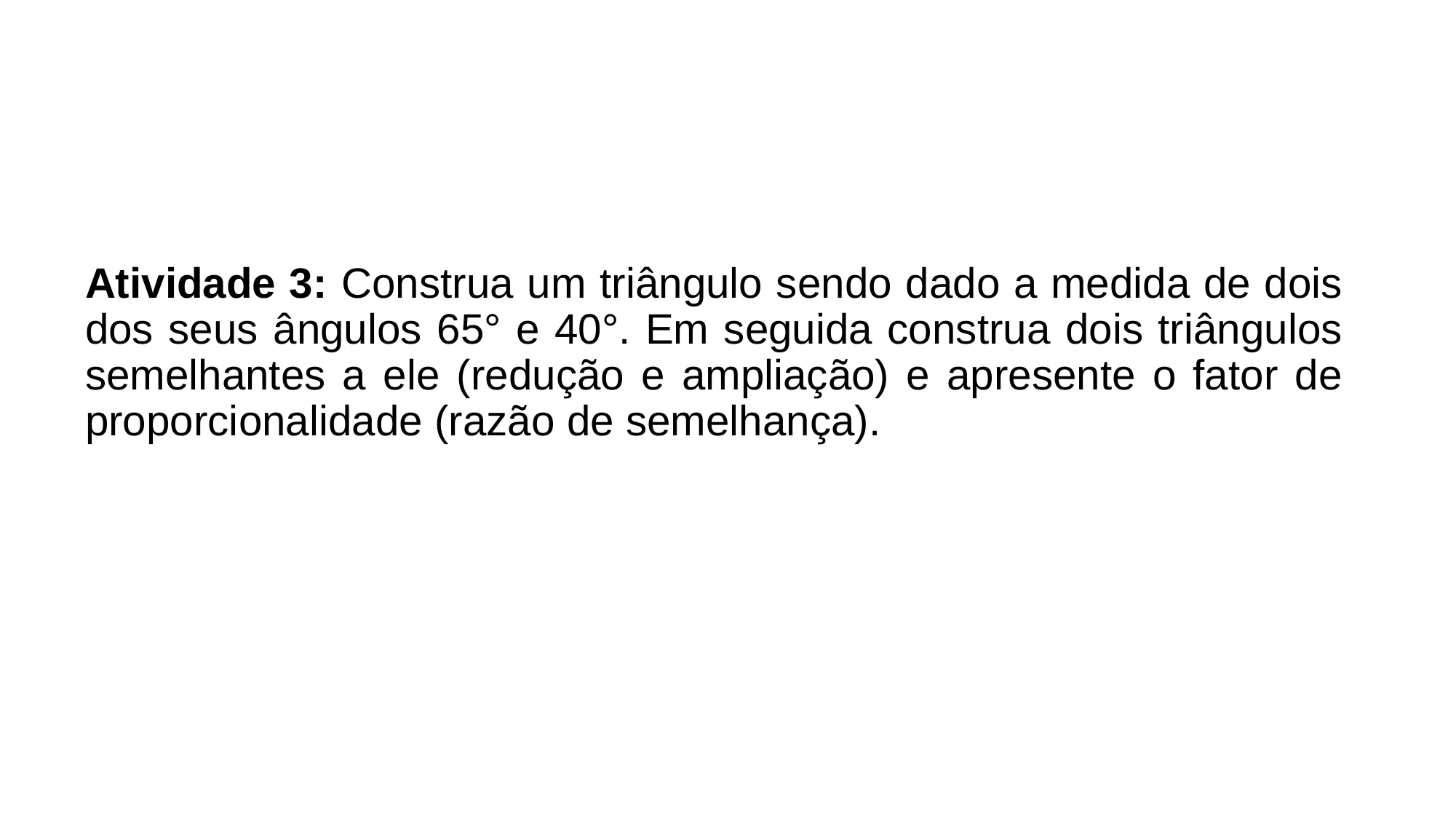

Atividade 3: Construa um triângulo sendo dado a medida de dois dos seus ângulos 65° e 40°. Em seguida construa dois triângulos semelhantes a ele (redução e ampliação) e apresente o fator de proporcionalidade (razão de semelhança).